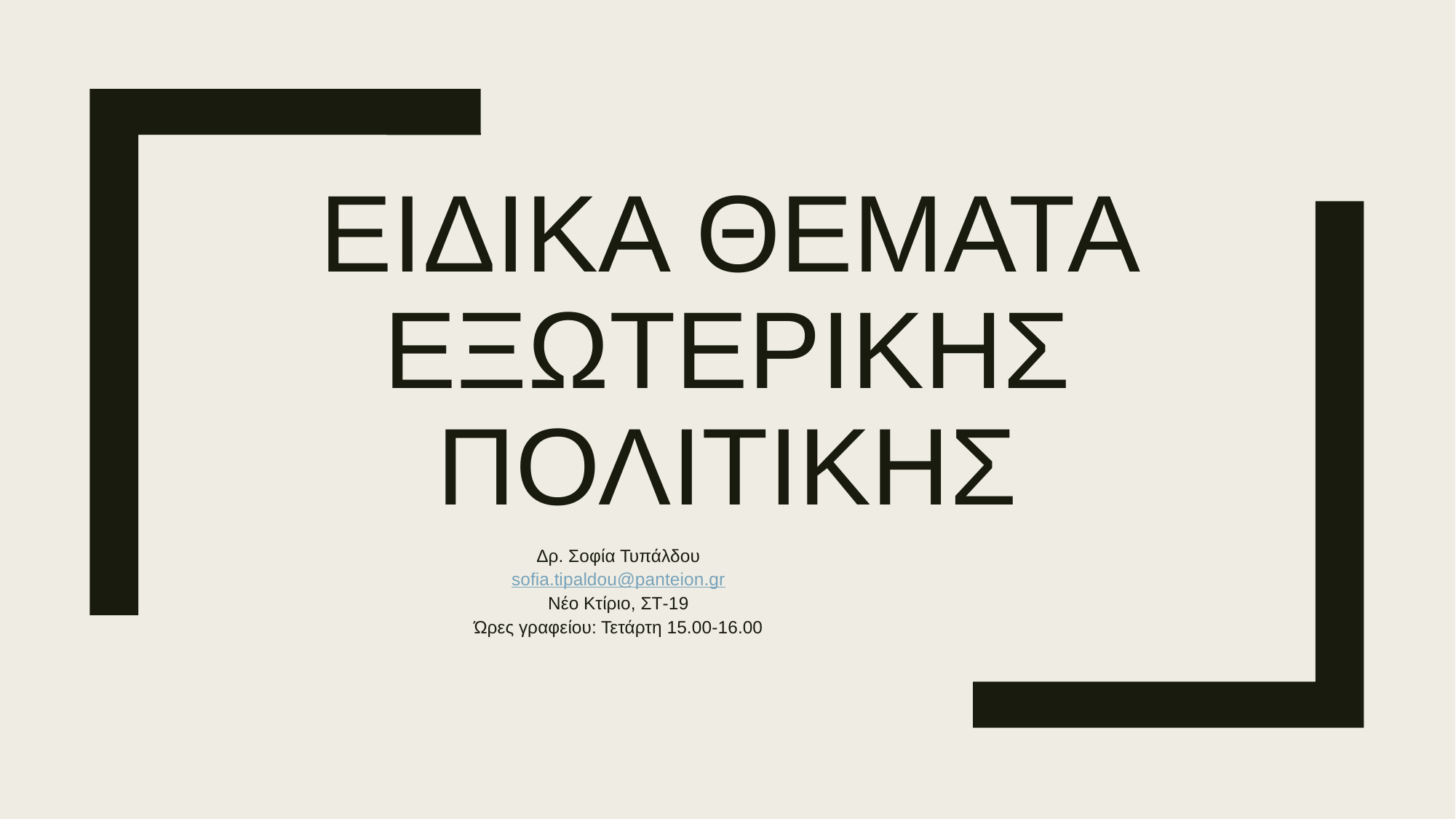

# Ειδικα θεματα ΕΞΩΤΕΡΙΚΗΣ ΠΟΛΙΤΙΚΗΣ

Δρ. Σοφία Τυπάλδου
sofia.tipaldou@panteion.gr
Νέο Κτίριο, ΣΤ-19
Ώρες γραφείου: Τετάρτη 15.00-16.00